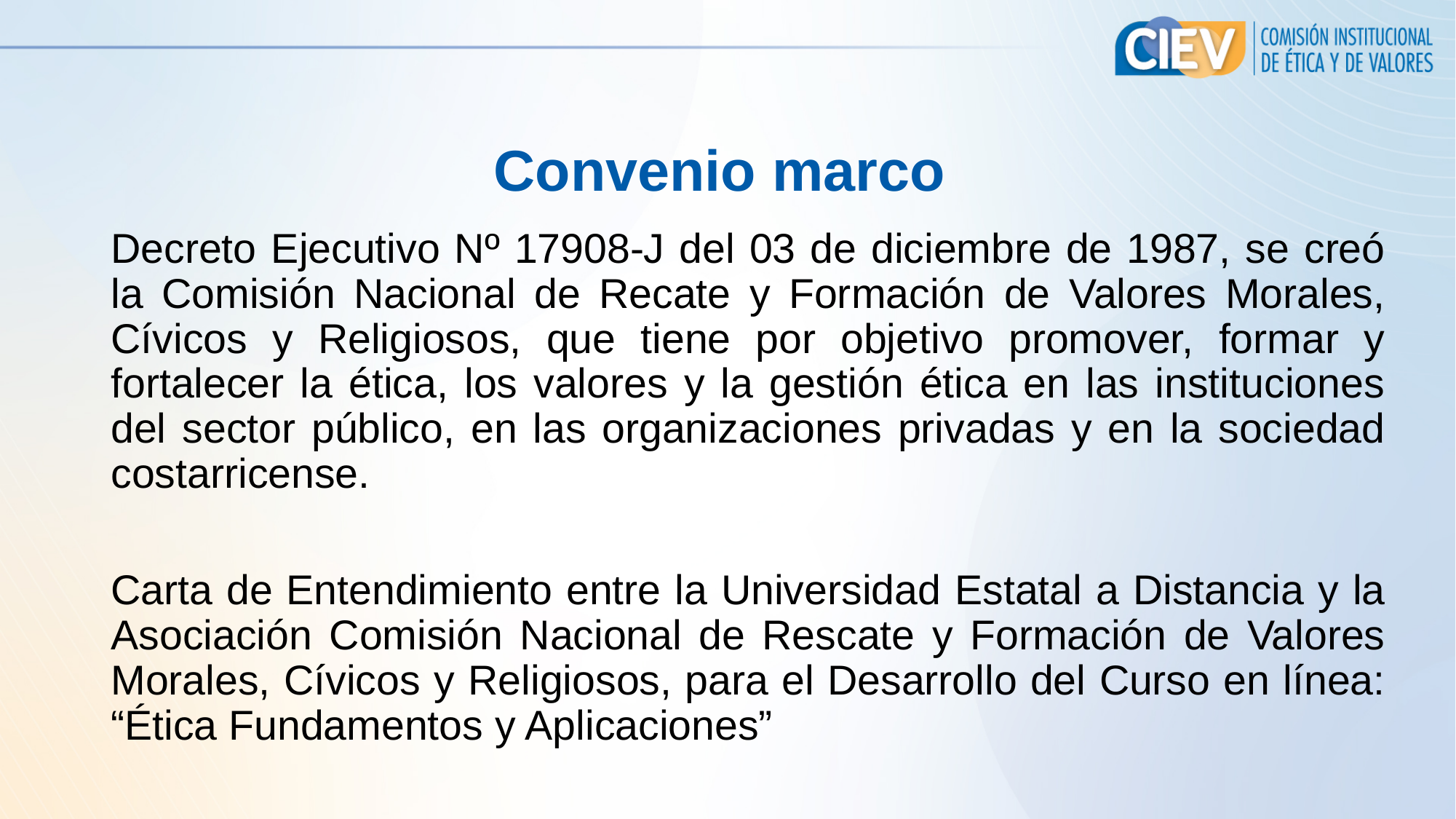

# Convenio marco
Decreto Ejecutivo Nº 17908-J del 03 de diciembre de 1987, se creó la Comisión Nacional de Recate y Formación de Valores Morales, Cívicos y Religiosos, que tiene por objetivo promover, formar y fortalecer la ética, los valores y la gestión ética en las instituciones del sector público, en las organizaciones privadas y en la sociedad costarricense.

Carta de Entendimiento entre la Universidad Estatal a Distancia y la Asociación Comisión Nacional de Rescate y Formación de Valores Morales, Cívicos y Religiosos, para el Desarrollo del Curso en línea: “Ética Fundamentos y Aplicaciones”